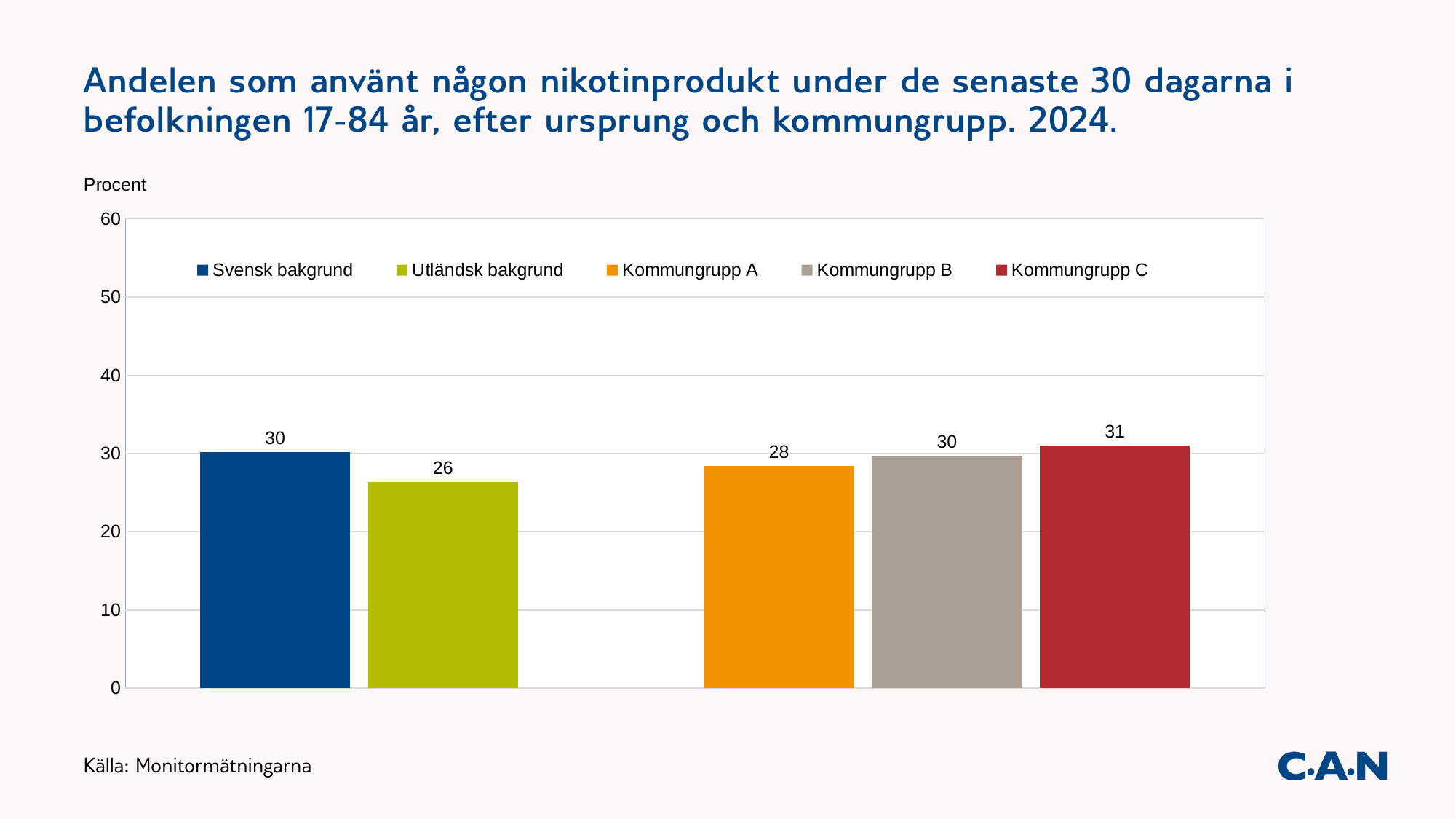

# Andelen som använt någon nikotinprodukt under de senaste 30 dagarna i befolkningen 17-84 år, efter ursprung och kommungrupp. 2024.

### Chart

| Category | Svensk bakgrund | Utländsk bakgrund |  | Kommungrupp A | Kommungrupp B | Kommungrupp C |
|---|---|---|---|---|---|---|
Källa: Monitormätningarna